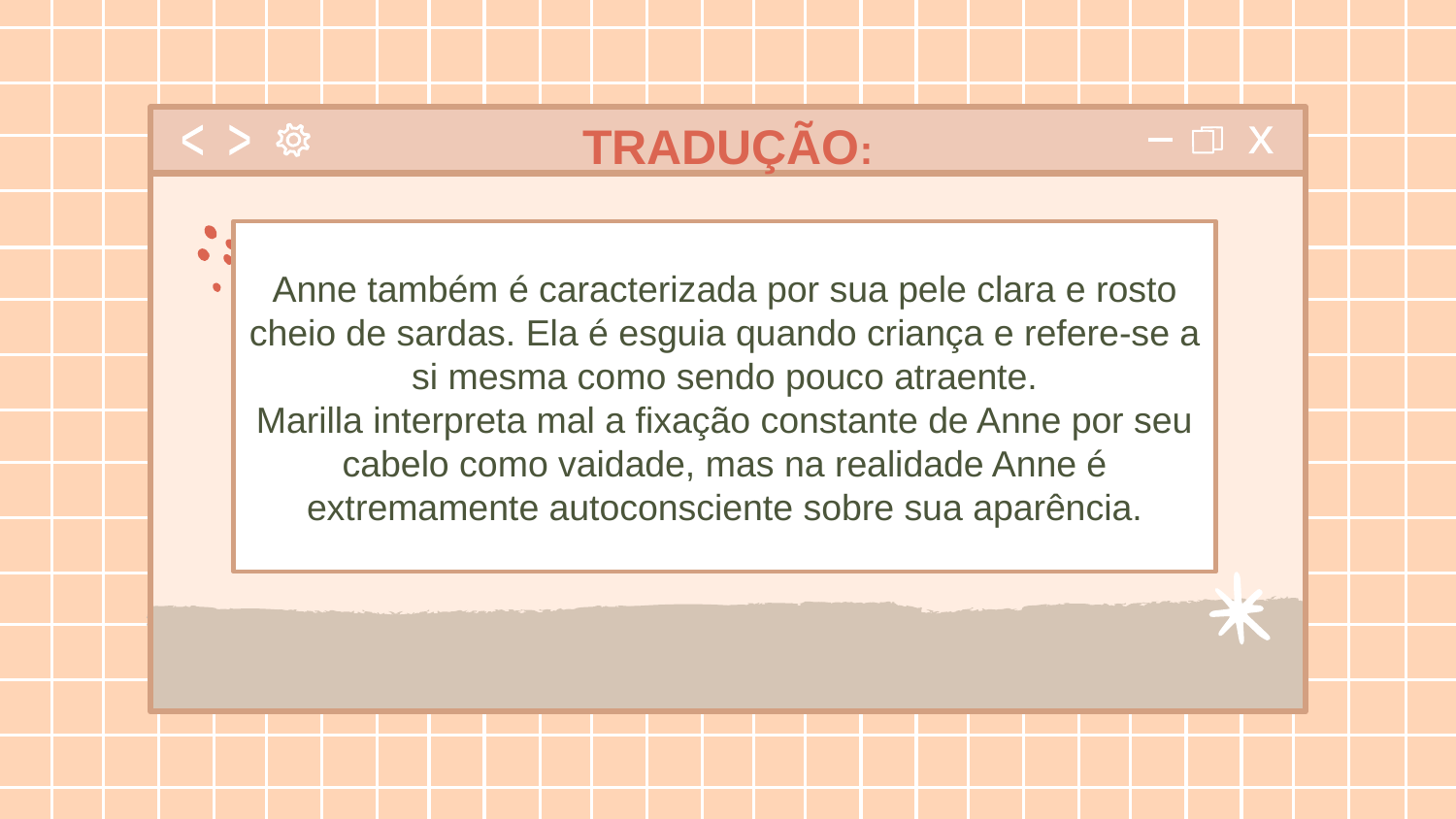

TRADUÇÃO:
# Anne também é caracterizada por sua pele clara e rosto cheio de sardas. Ela é esguia quando criança e refere-se a si mesma como sendo pouco atraente. Marilla interpreta mal a fixação constante de Anne por seu cabelo como vaidade, mas na realidade Anne é extremamente autoconsciente sobre sua aparência.
—SOMEONE FAMOUS